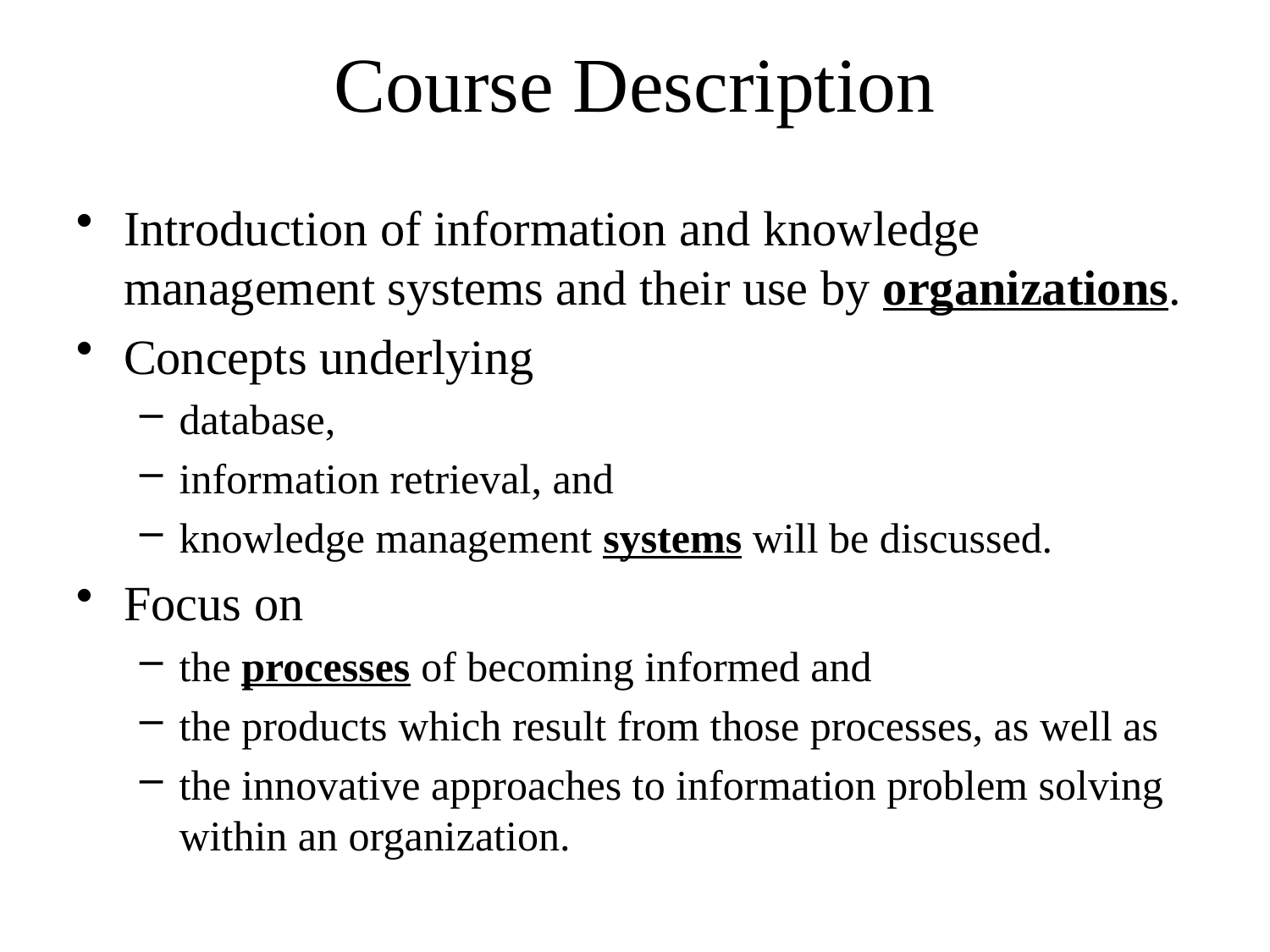

# Course Description
Introduction of information and knowledge management systems and their use by organizations.
Concepts underlying
database,
information retrieval, and
knowledge management systems will be discussed.
Focus on
the processes of becoming informed and
the products which result from those processes, as well as
the innovative approaches to information problem solving within an organization.